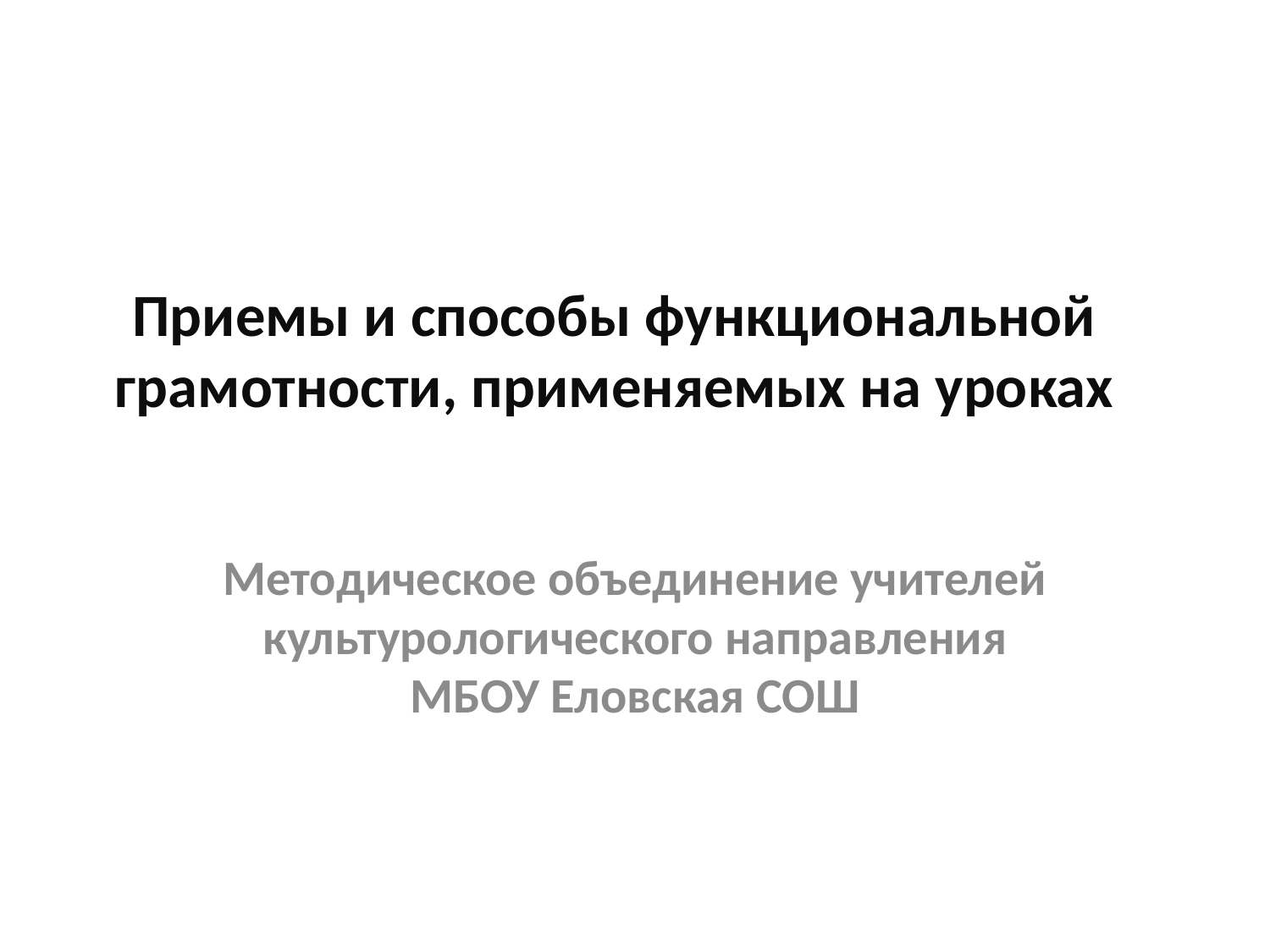

# Приемы и способы функциональной грамотности, применяемых на уроках
Методическое объединение учителей культурологического направления МБОУ Еловская СОШ